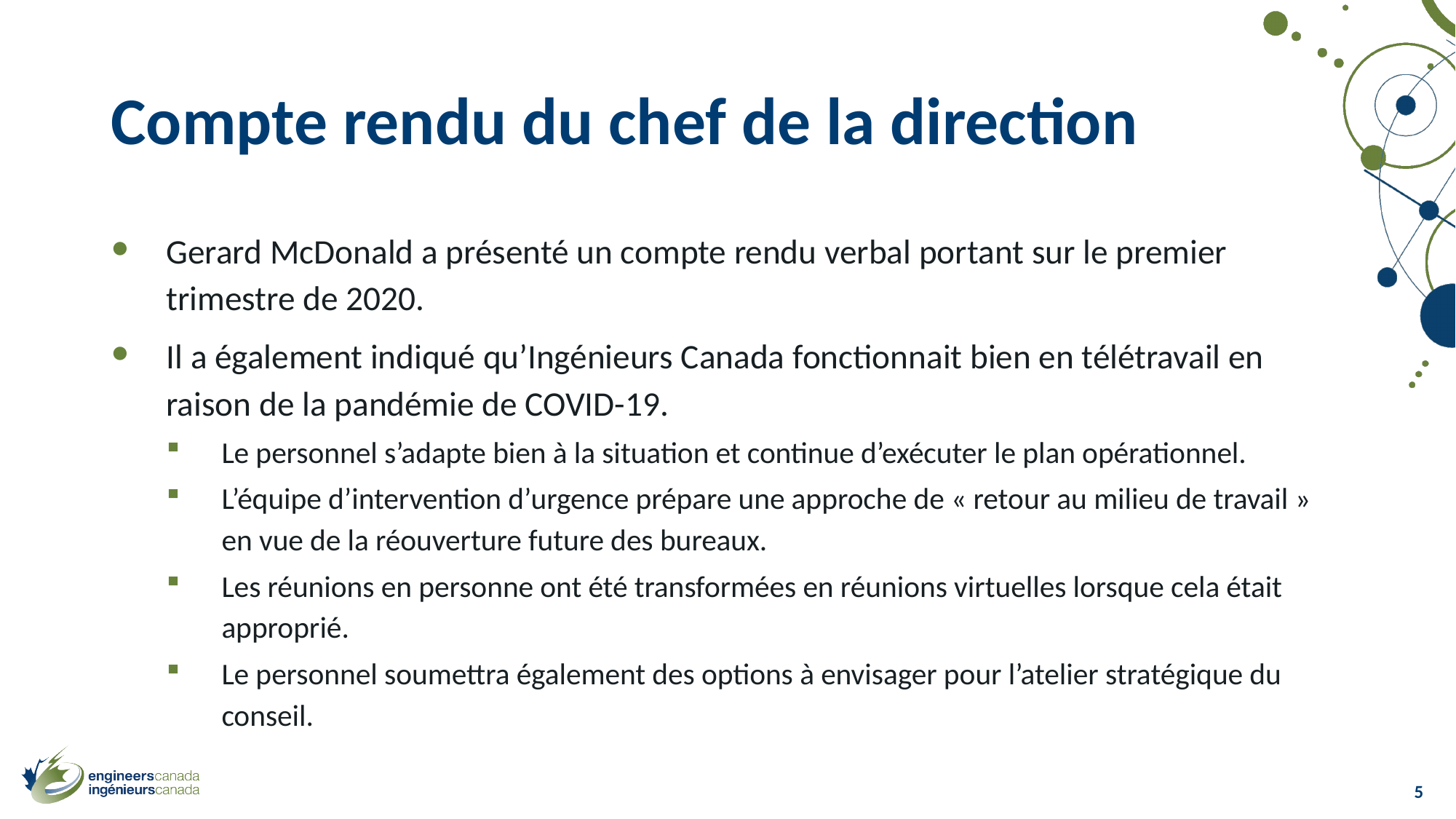

# Compte rendu du chef de la direction
Gerard McDonald a présenté un compte rendu verbal portant sur le premier trimestre de 2020.
Il a également indiqué qu’Ingénieurs Canada fonctionnait bien en télétravail en raison de la pandémie de COVID-19.
Le personnel s’adapte bien à la situation et continue d’exécuter le plan opérationnel.
L’équipe d’intervention d’urgence prépare une approche de « retour au milieu de travail » en vue de la réouverture future des bureaux.
Les réunions en personne ont été transformées en réunions virtuelles lorsque cela était approprié.
Le personnel soumettra également des options à envisager pour l’atelier stratégique du conseil.
5